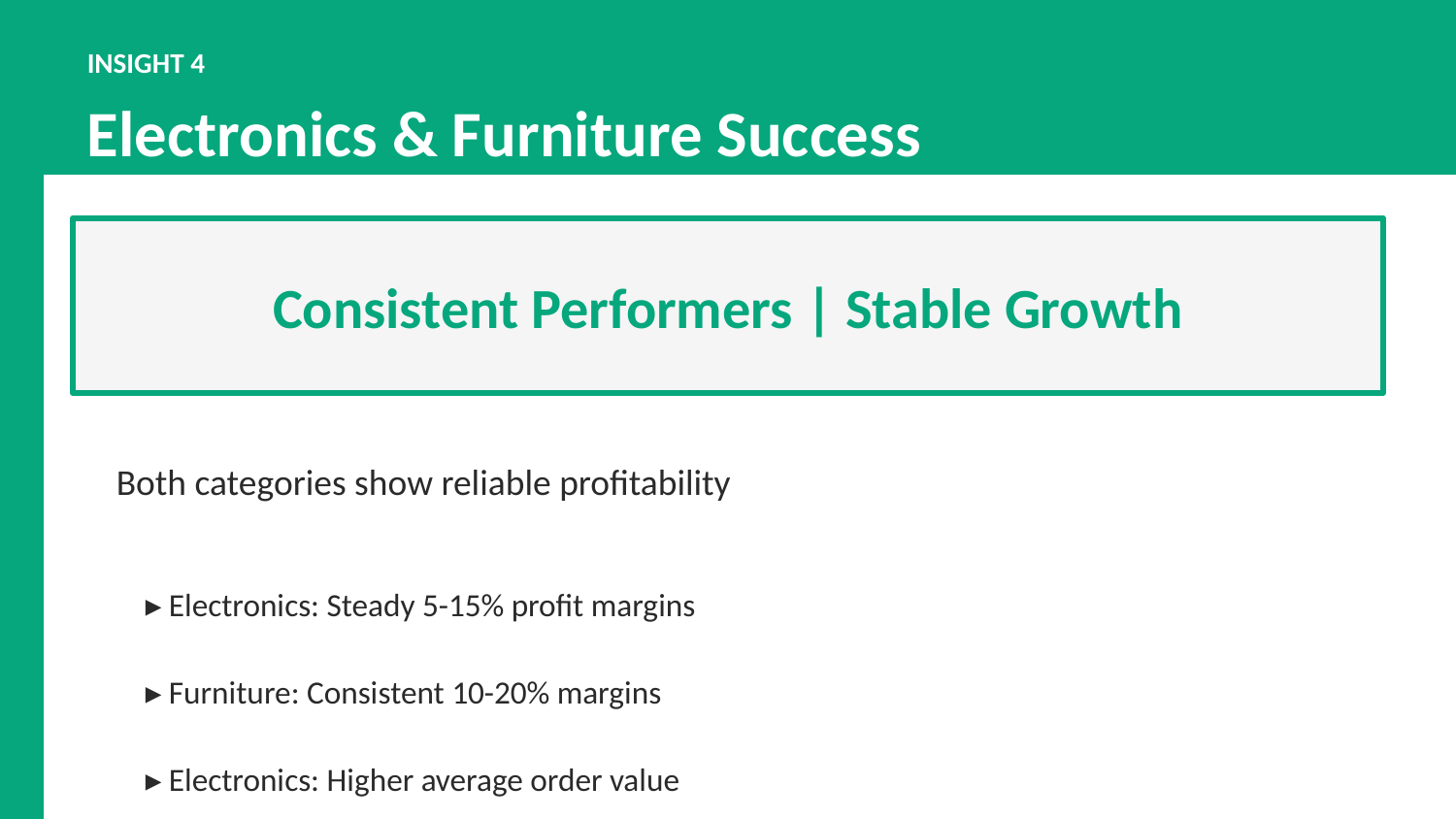

INSIGHT 4
Electronics & Furniture Success

Consistent Performers | Stable Growth
Both categories show reliable profitability
▸ Electronics: Steady 5-15% profit margins
▸ Furniture: Consistent 10-20% margins
▸ Electronics: Higher average order value
▸ Strategy: Expand these winning categories
Auto-play: 8 seconds | Looping presentation